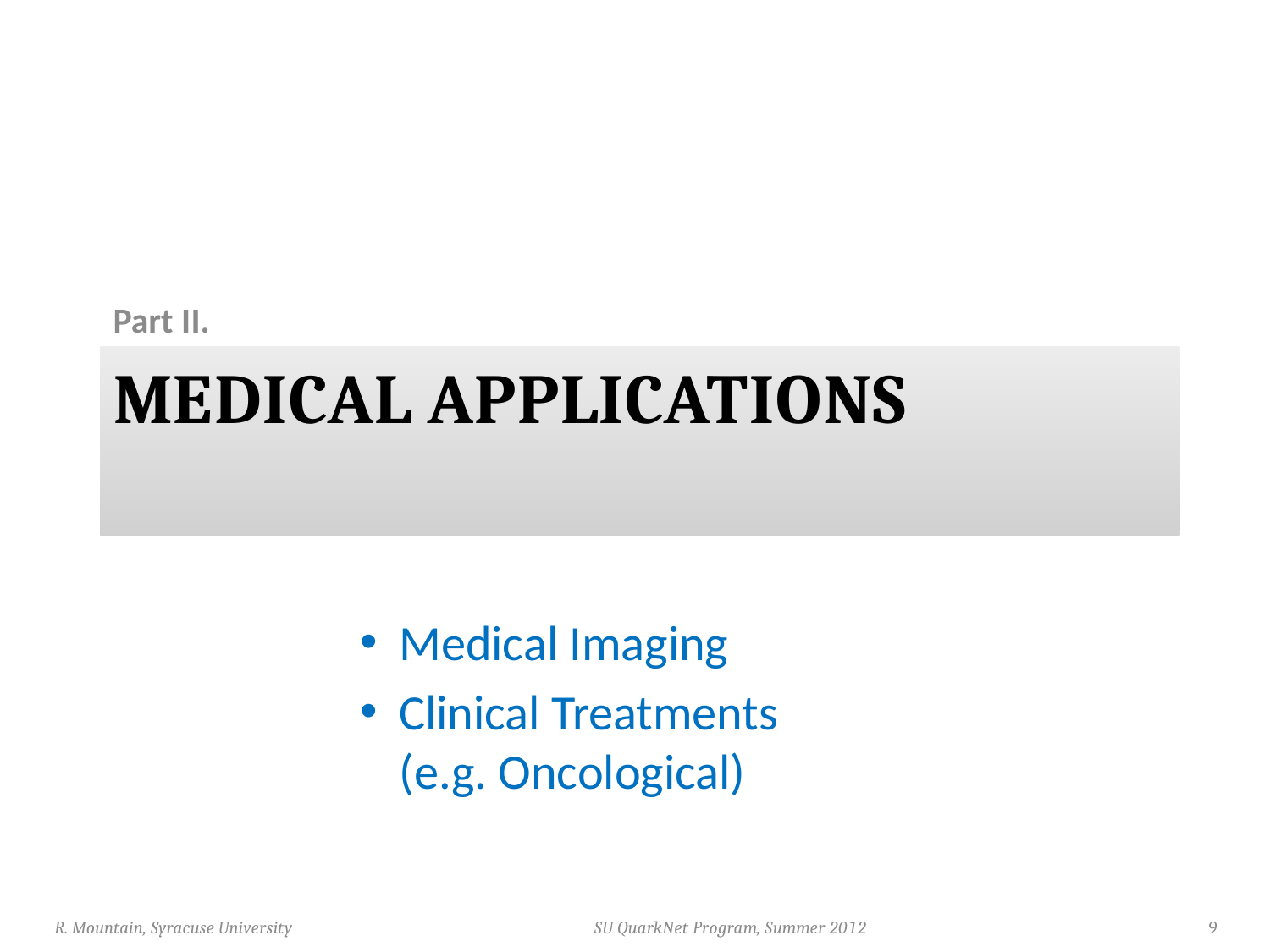

Part II.
# MEDICAL APPLICATIONS
Medical Imaging
Clinical Treatments (e.g. Oncological)
R. Mountain, Syracuse University
SU QuarkNet Program, Summer 2012
9